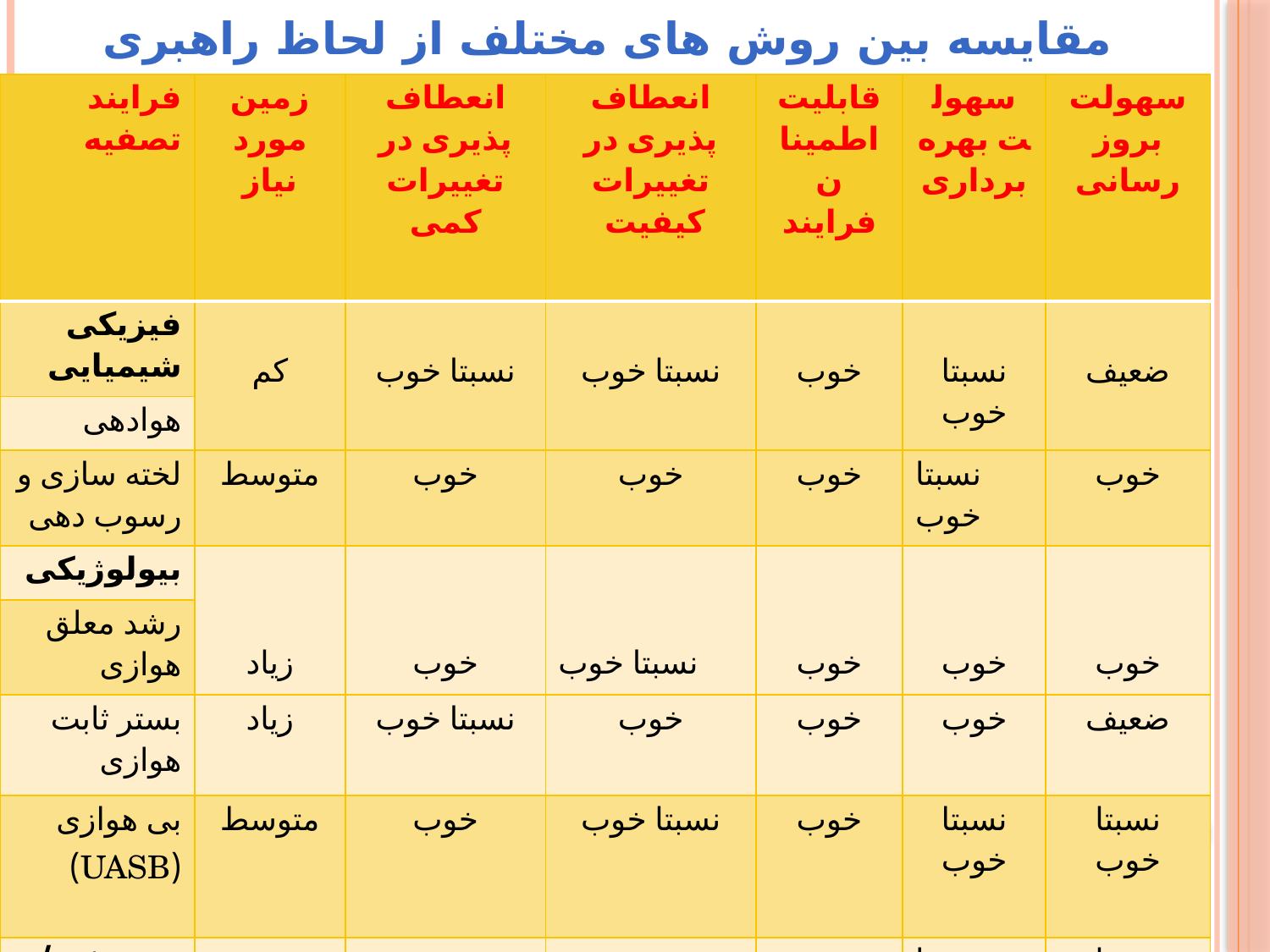

# مقایسه بین روش های مختلف از لحاظ راهبری
| فرایند تصفیه | زمین مورد نیاز | انعطاف پذیری در تغییرات کمی | انعطاف پذیری در تغییرات کیفیت | قابلیت اطمینان فرایند | سهولت بهره برداری | سهولت بروز رسانی |
| --- | --- | --- | --- | --- | --- | --- |
| فیزیکی شیمیایی | کم | نسبتا خوب | نسبتا خوب | خوب | نسبتا خوب | ضعیف |
| هوادهی |  |  |  |  |  |  |
| لخته سازی و رسوب دهی | متوسط | خوب | خوب | خوب | نسبتا خوب | خوب |
| بیولوژیکی | زیاد | خوب | نسبتا خوب | خوب | خوب | خوب |
| رشد معلق هوازی |  |  |  |  |  |  |
| بستر ثابت هوازی | زیاد | نسبتا خوب | خوب | خوب | خوب | ضعیف |
| بی هوازی (UASB) | متوسط | خوب | نسبتا خوب | خوب | نسبتا خوب | نسبتا خوب |
| پیشرفته/ثالثیه | کم | ضعیف | ضعیف | خوب | نسبتا خوب | نسبتا خوب |
| جذب با کربن |  |  |  |  |  |  |
| فرایند غشایی | کم | ضعیف | خوب | خوب | نسبتا خوب | نسبتا خوب |
| اکسیداسیون شیمیایی | کم | نسبتا خوب | نسبتا خوب | نسبتا خوب | ضعیف | نسبتا خوب |